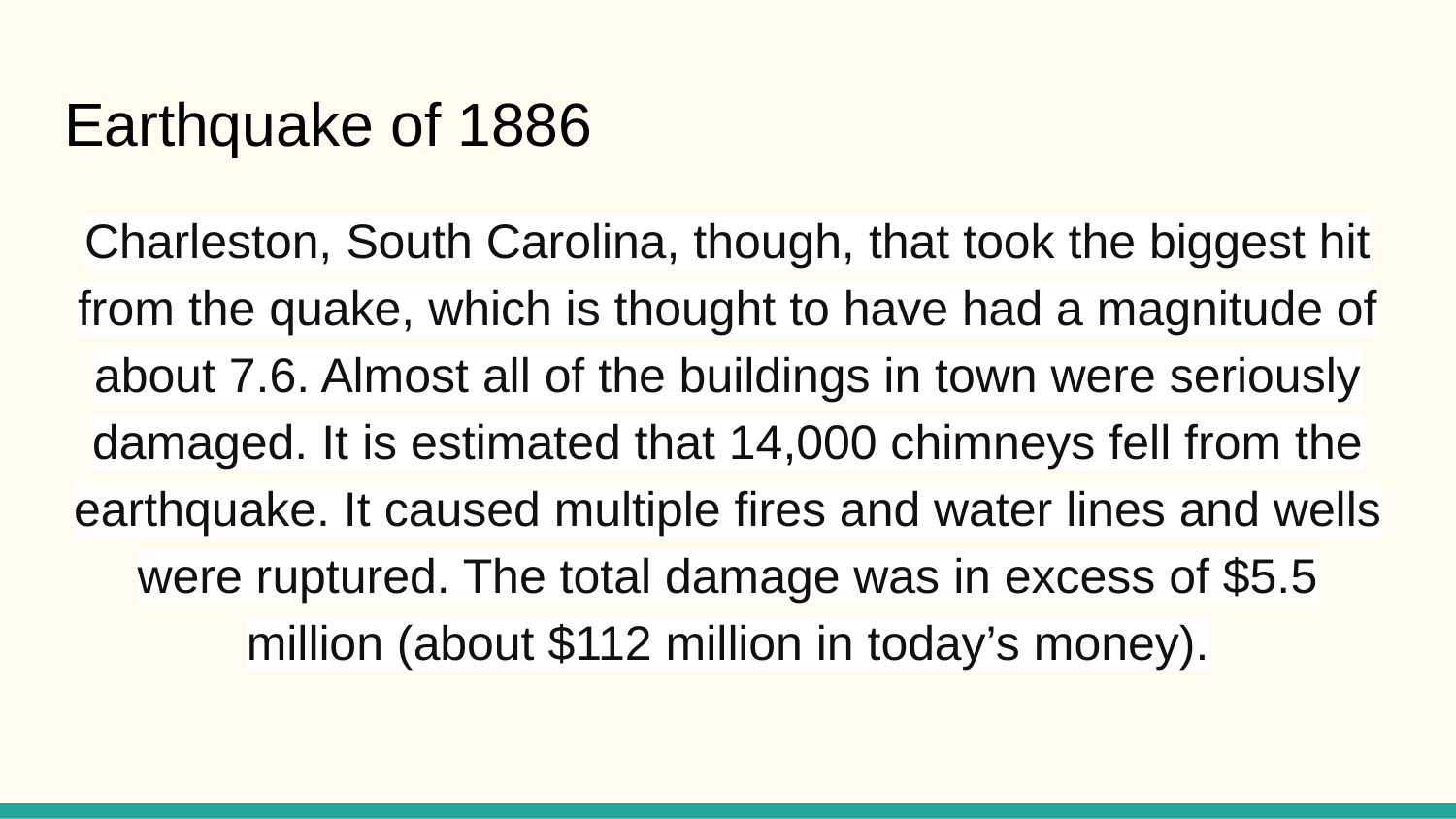

# Earthquake of 1886
Charleston, South Carolina, though, that took the biggest hit from the quake, which is thought to have had a magnitude of about 7.6. Almost all of the buildings in town were seriously damaged. It is estimated that 14,000 chimneys fell from the earthquake. It caused multiple fires and water lines and wells were ruptured. The total damage was in excess of $5.5 million (about $112 million in today’s money).